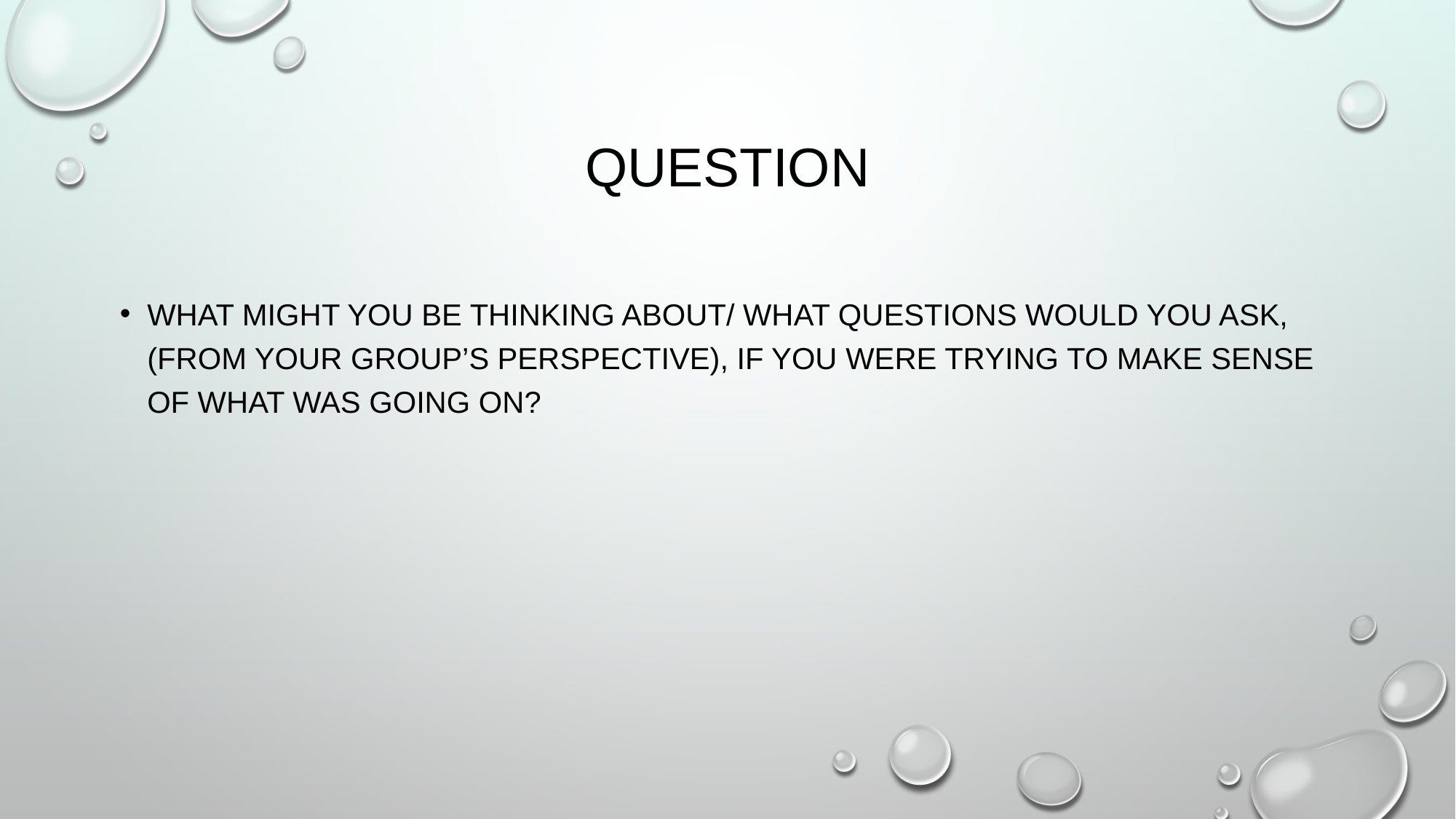

# Question
What might you be thinking about/ what questions would you ask, (from your group’s perspective), if you were trying to make sense of what was going on?